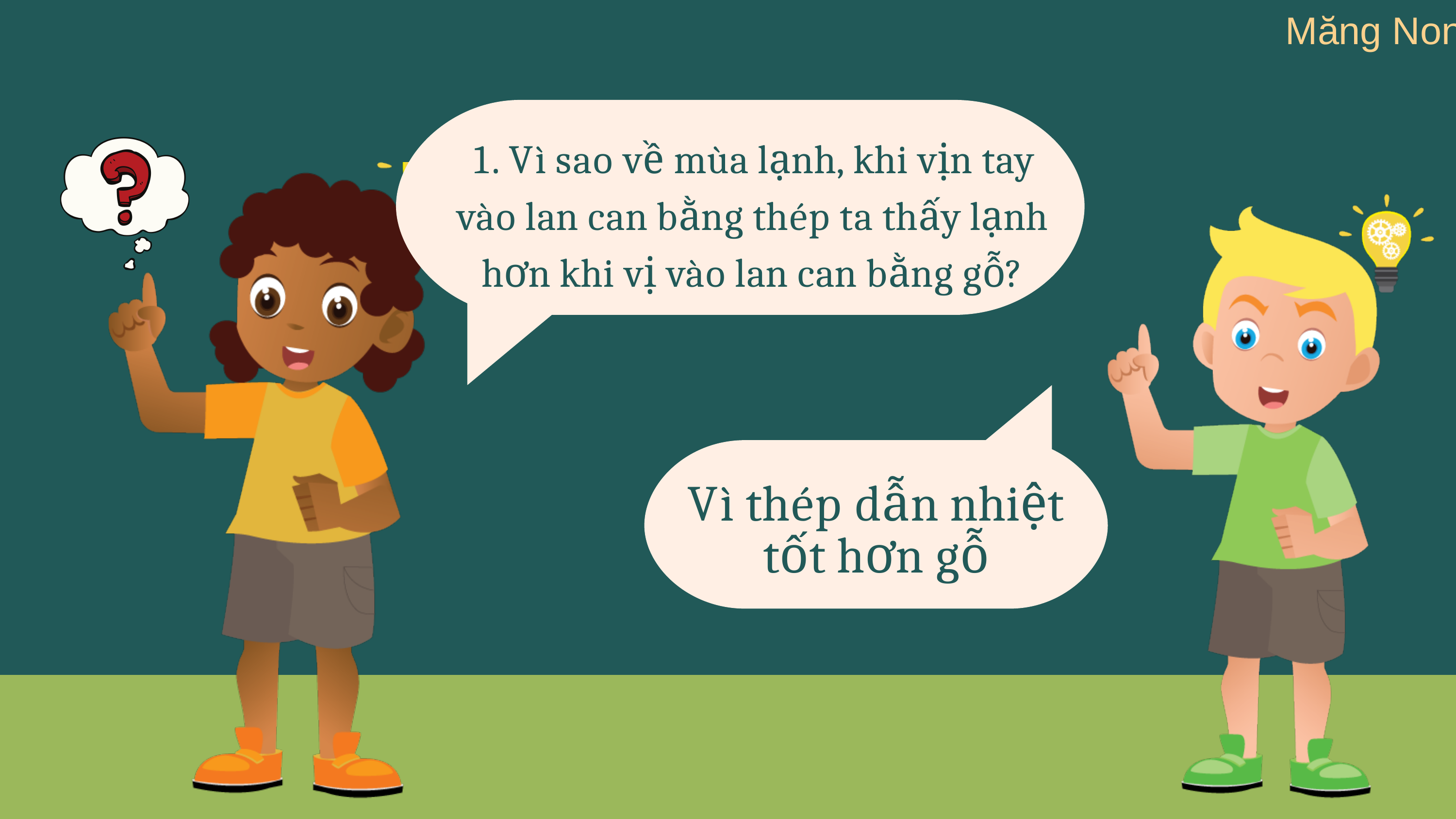

1. Vì sao về mùa lạnh, khi vịn tay vào lan can bằng thép ta thấy lạnh hơn khi vị vào lan can bằng gỗ?

Vì thép dẫn nhiệt tốt hơn gỗ